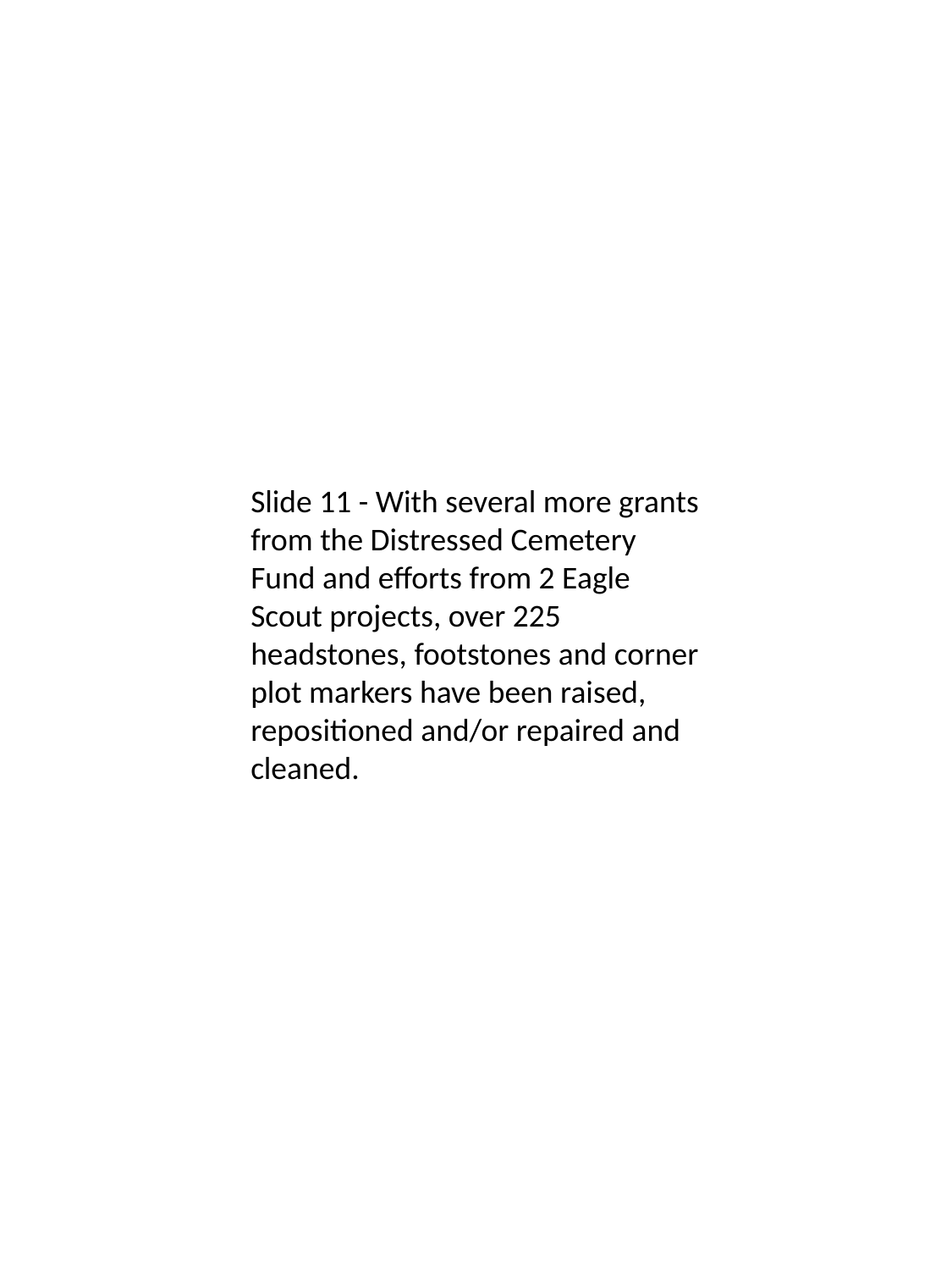

Slide 11 - With several more grants from the Distressed Cemetery Fund and efforts from 2 Eagle Scout projects, over 225 headstones, footstones and corner plot markers have been raised, repositioned and/or repaired and cleaned.